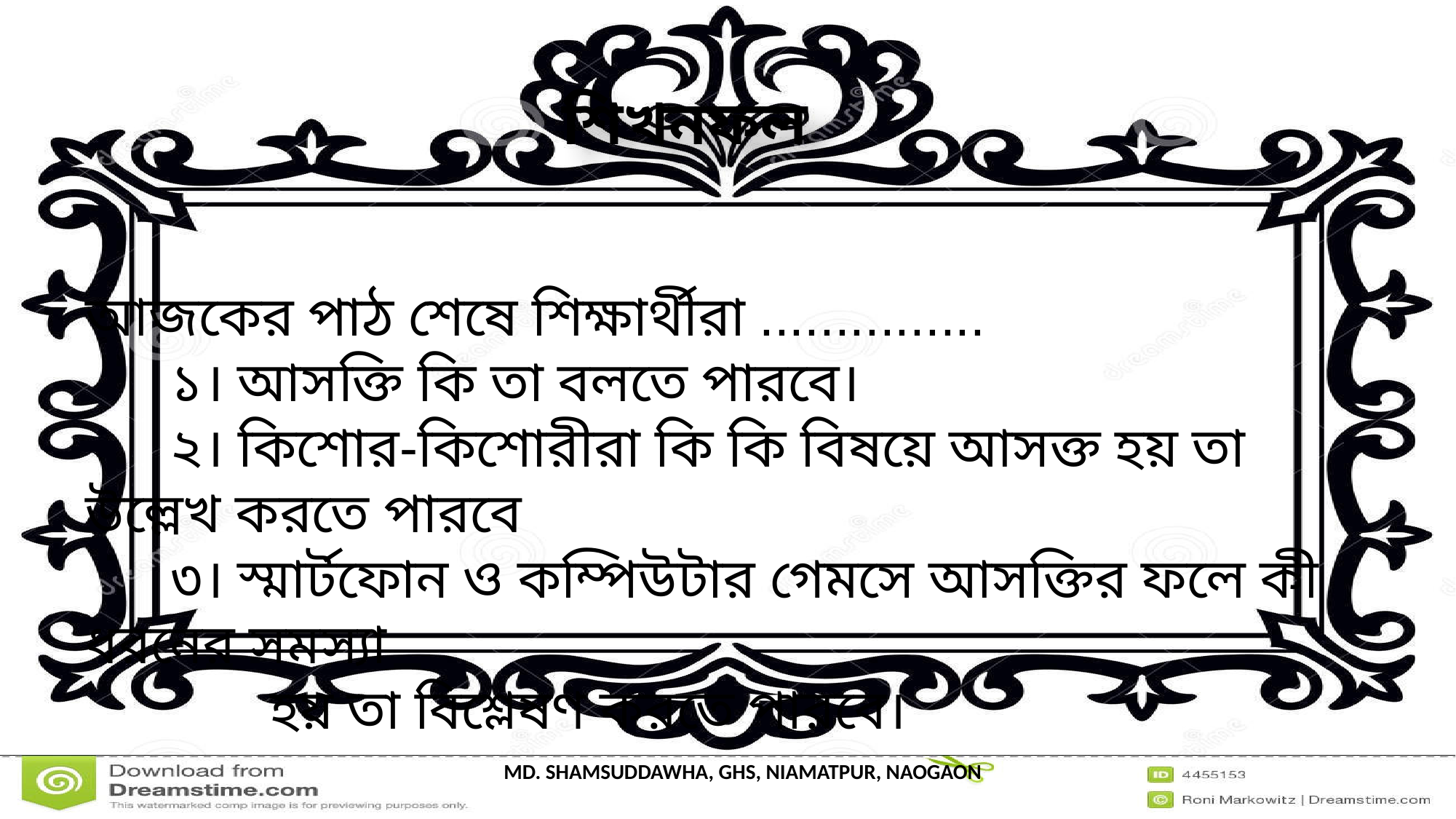

শিখনফল
আজকের পাঠ শেষে শিক্ষার্থীরা ...............
      ১। আসক্তি কি তা বলতে পারবে।
      ২। কিশোর-কিশোরীরা কি কি বিষয়ে আসক্ত হয় তা উল্লেখ করতে পারবে
      ৩। স্মার্টফোন ও কম্পিউটার গেমসে আসক্তির ফলে কী ধরনের সমস্যা
             হয় তা বিশ্লেষণ করতে পারবে।
MD. SHAMSUDDAWHA, GHS, NIAMATPUR, NAOGAON